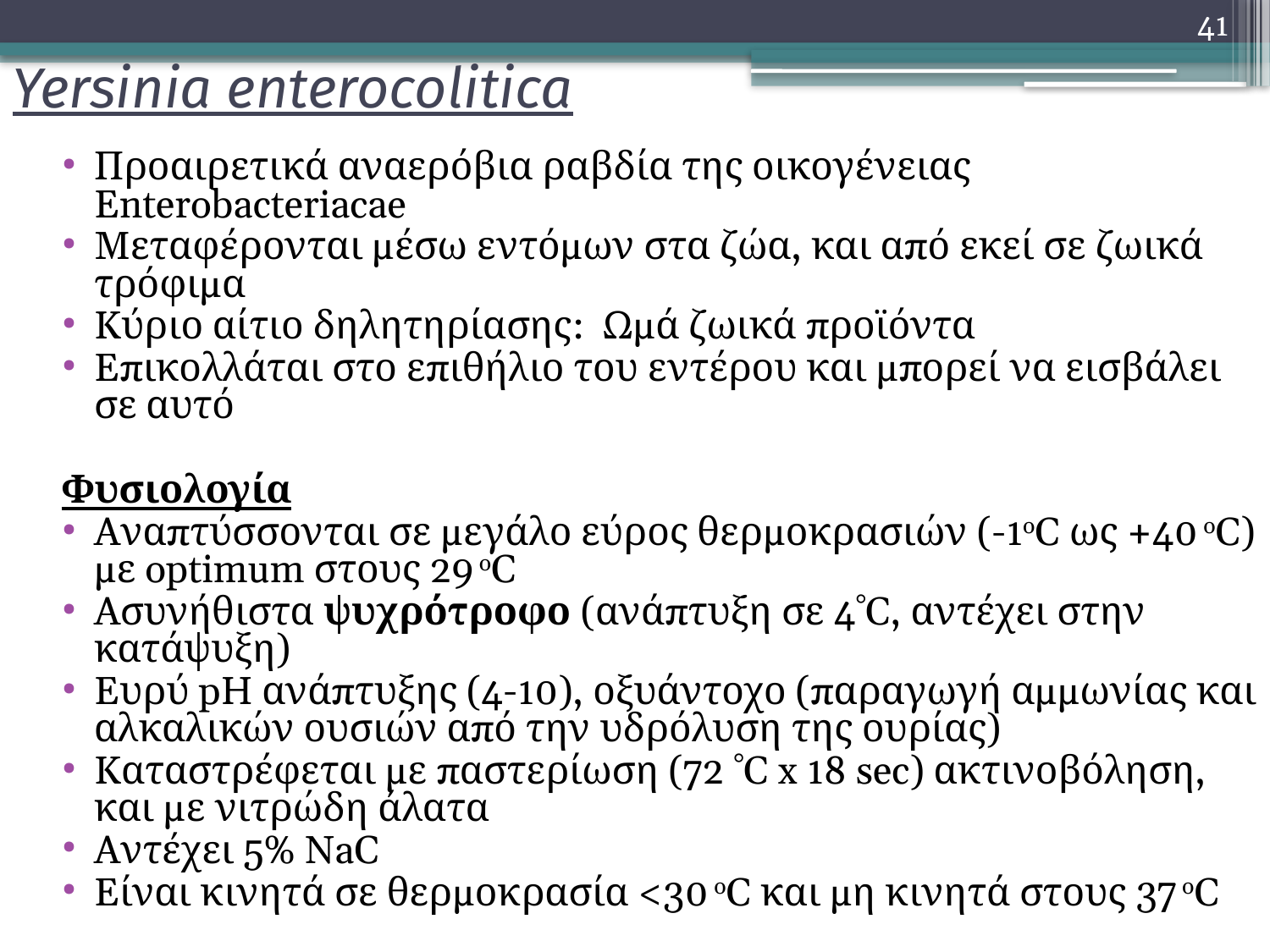

41
# Yersinia enterocolitica

Προαιρετικά αναερόβια ραβδία της οικογένειας Εnterobacteriacae
Μεταφέρονται μέσω εντόμων στα ζώα, και από εκεί σε ζωικά τρόφιμα
Κύριο αίτιο δηλητηρίασης:  Ωμά ζωικά προϊόντα
Επικολλάται στο επιθήλιο του εντέρου και μπορεί να εισβάλει σε αυτό

Φυσιολογία
Αναπτύσσονται σε μεγάλο εύρος θερμοκρασιών (-1oC ως +40 oC) με optimum στους 29 oC
Ασυνήθιστα ψυχρότροφο (ανάπτυξη σε 4°C, αντέχει στην κατάψυξη)
Ευρύ pH ανάπτυξης (4-10), οξυάντοχο (παραγωγή αμμωνίας και αλκαλικών ουσιών από την υδρόλυση της ουρίας)
Καταστρέφεται με παστερίωση (72 °C x 18 sec) ακτινοβόληση, και με νιτρώδη άλατα
Αντέχει 5% NaC
Είναι κινητά σε θερμοκρασία <30 oC και μη κινητά στους 37 oC